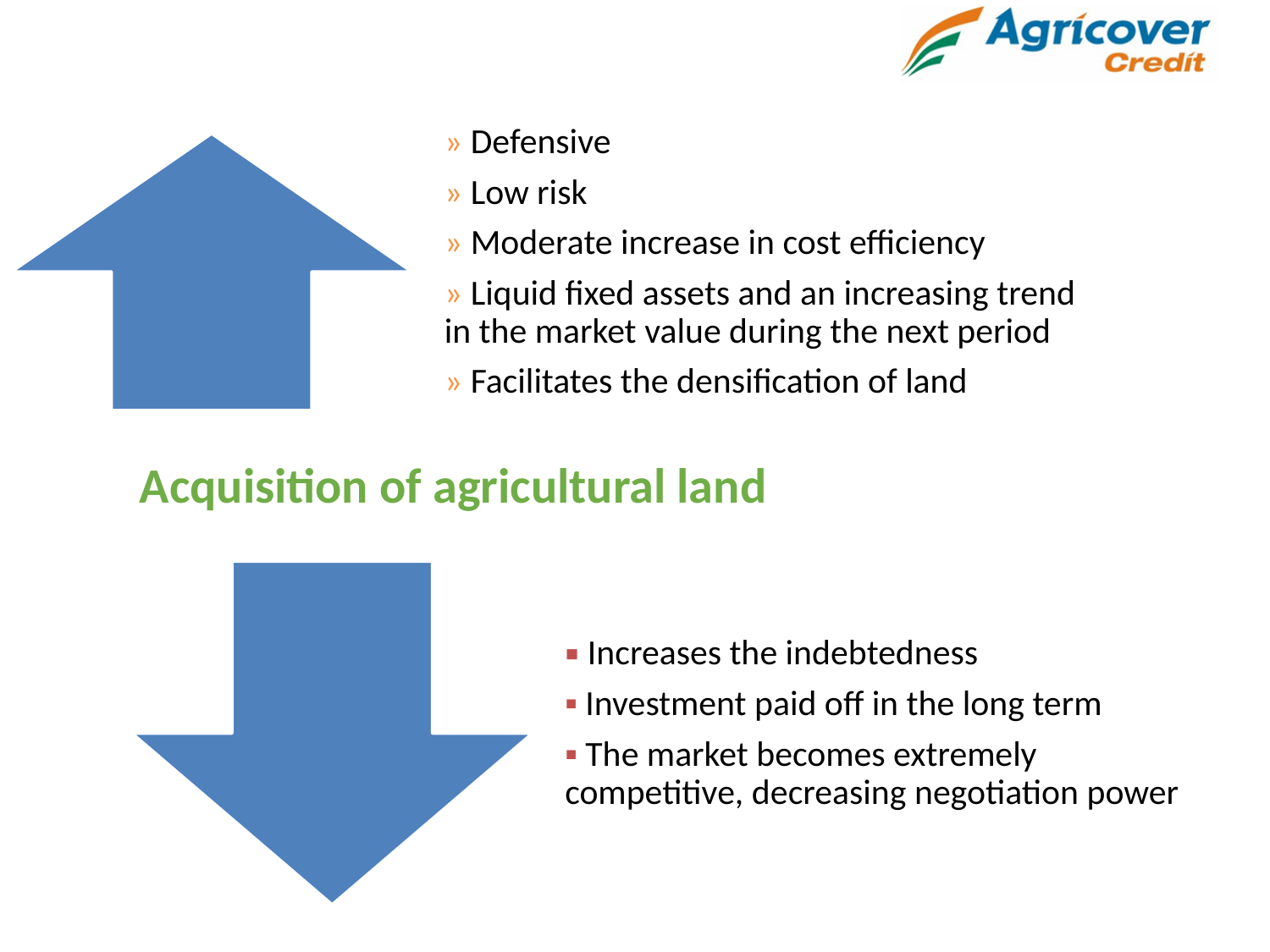

» Defensive
» Low risk
» Moderate increase in cost efficiency
» Liquid fixed assets and an increasing trend in the market value during the next period
» Facilitates the densification of land
▪ Increases the indebtedness
▪ Investment paid off in the long term
▪ The market becomes extremely competitive, decreasing negotiation power
	Acquisition of agricultural land